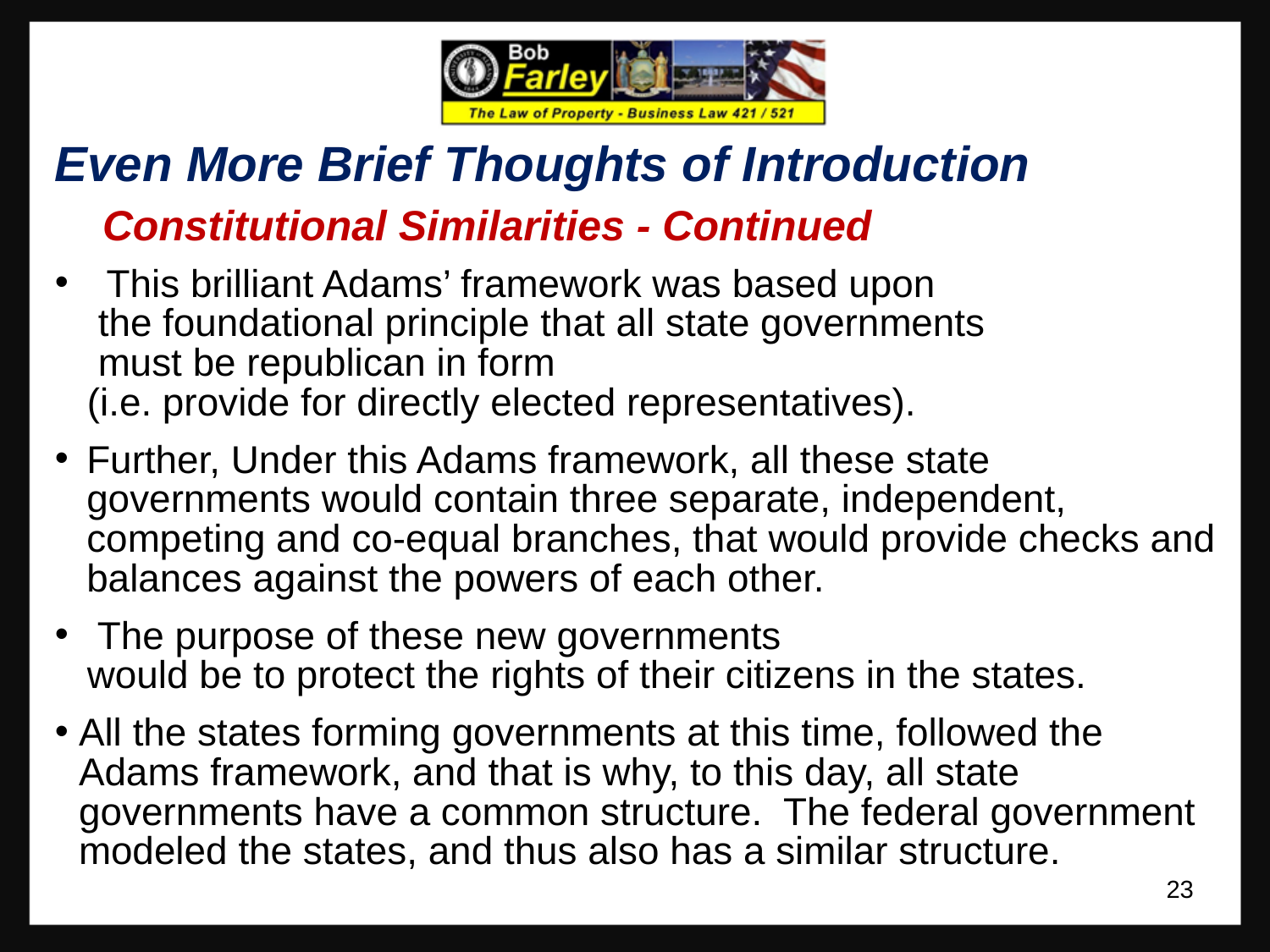

Even More Brief Thoughts of Introduction

	Constitutional Similarities - Continued

  This brilliant Adams’ framework was based upon
    the foundational principle that all state governments
    must be republican in form
   (i.e. provide for directly elected representatives).

Further, Under this Adams framework, all these state governments would contain three separate, independent, competing and co-equal branches, that would provide checks and balances against the powers of each other.

 The purpose of these new governments
   would be to protect the rights of their citizens in the states.

All the states forming governments at this time, followed the Adams framework, and that is why, to this day, all state governments have a common structure.  The federal government modeled the states, and thus also has a similar structure.
23